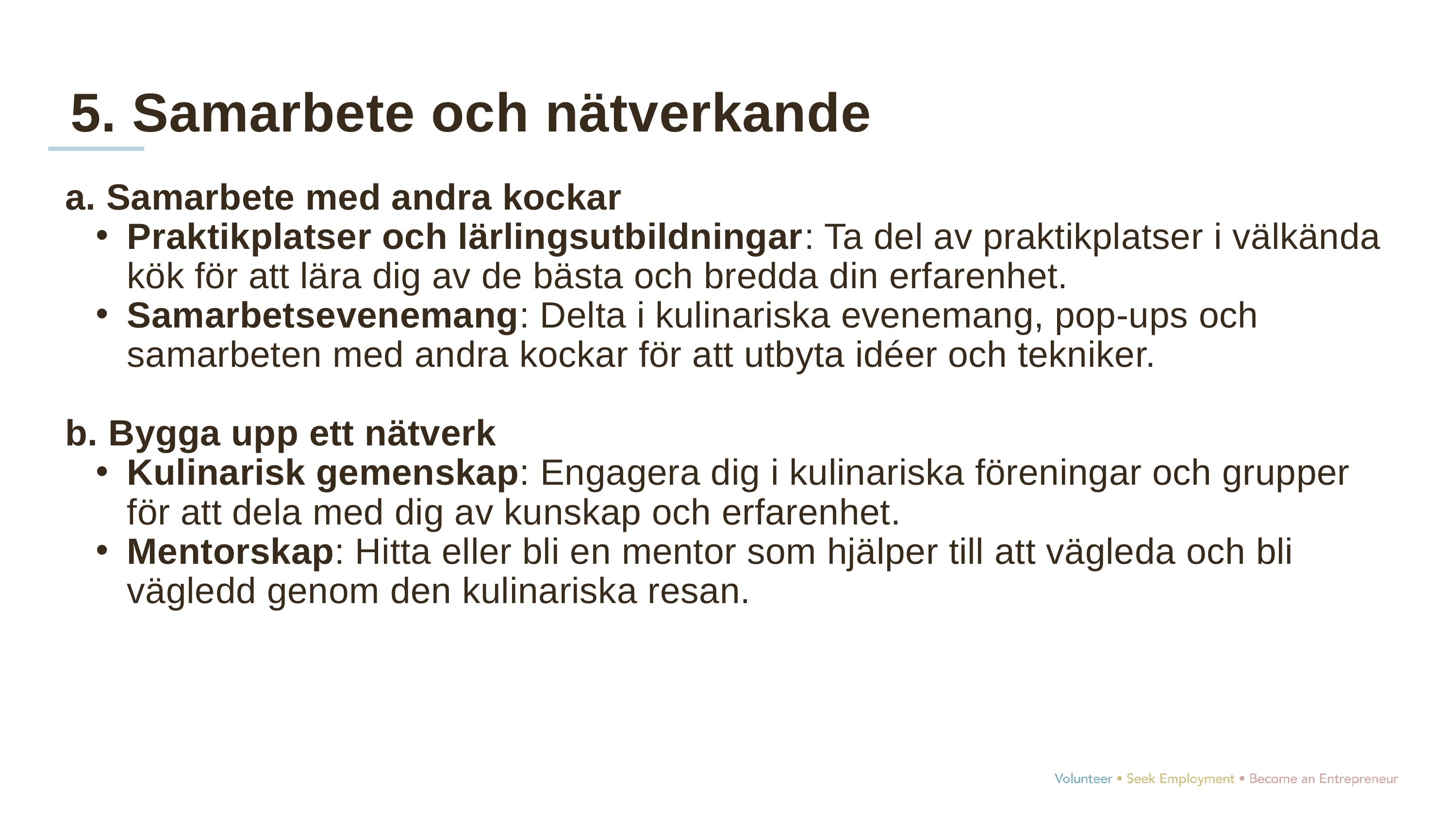

5. Samarbete och nätverkande

a. Samarbete med andra kockar
Praktikplatser och lärlingsutbildningar: Ta del av praktikplatser i välkända kök för att lära dig av de bästa och bredda din erfarenhet.
Samarbetsevenemang: Delta i kulinariska evenemang, pop-ups och samarbeten med andra kockar för att utbyta idéer och tekniker.

b. Bygga upp ett nätverk
Kulinarisk gemenskap: Engagera dig i kulinariska föreningar och grupper för att dela med dig av kunskap och erfarenhet.
Mentorskap: Hitta eller bli en mentor som hjälper till att vägleda och bli vägledd genom den kulinariska resan.